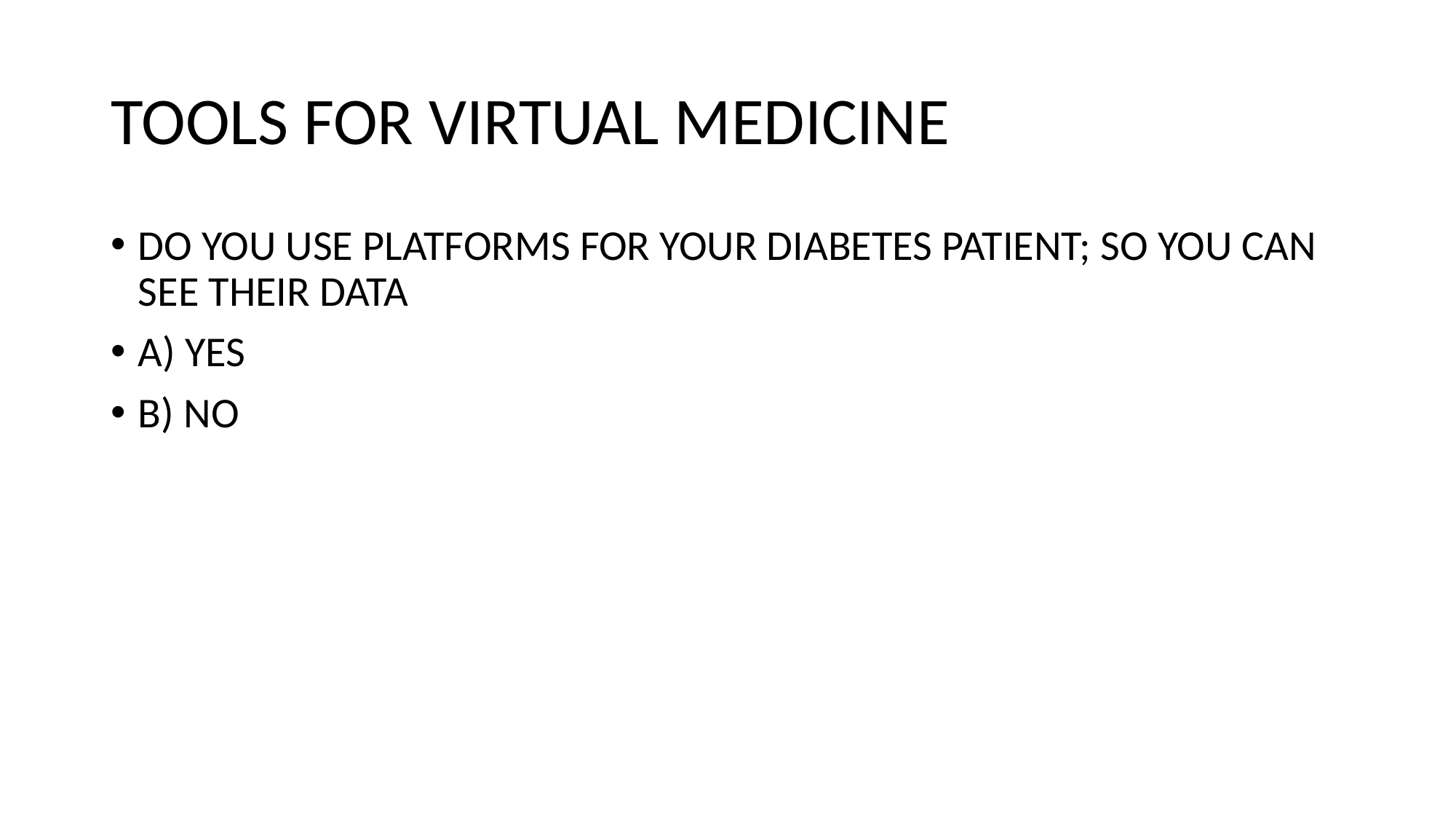

# TOOLS FOR VIRTUAL MEDICINE
DO YOU USE PLATFORMS FOR YOUR DIABETES PATIENT; SO YOU CAN SEE THEIR DATA
A) YES
B) NO